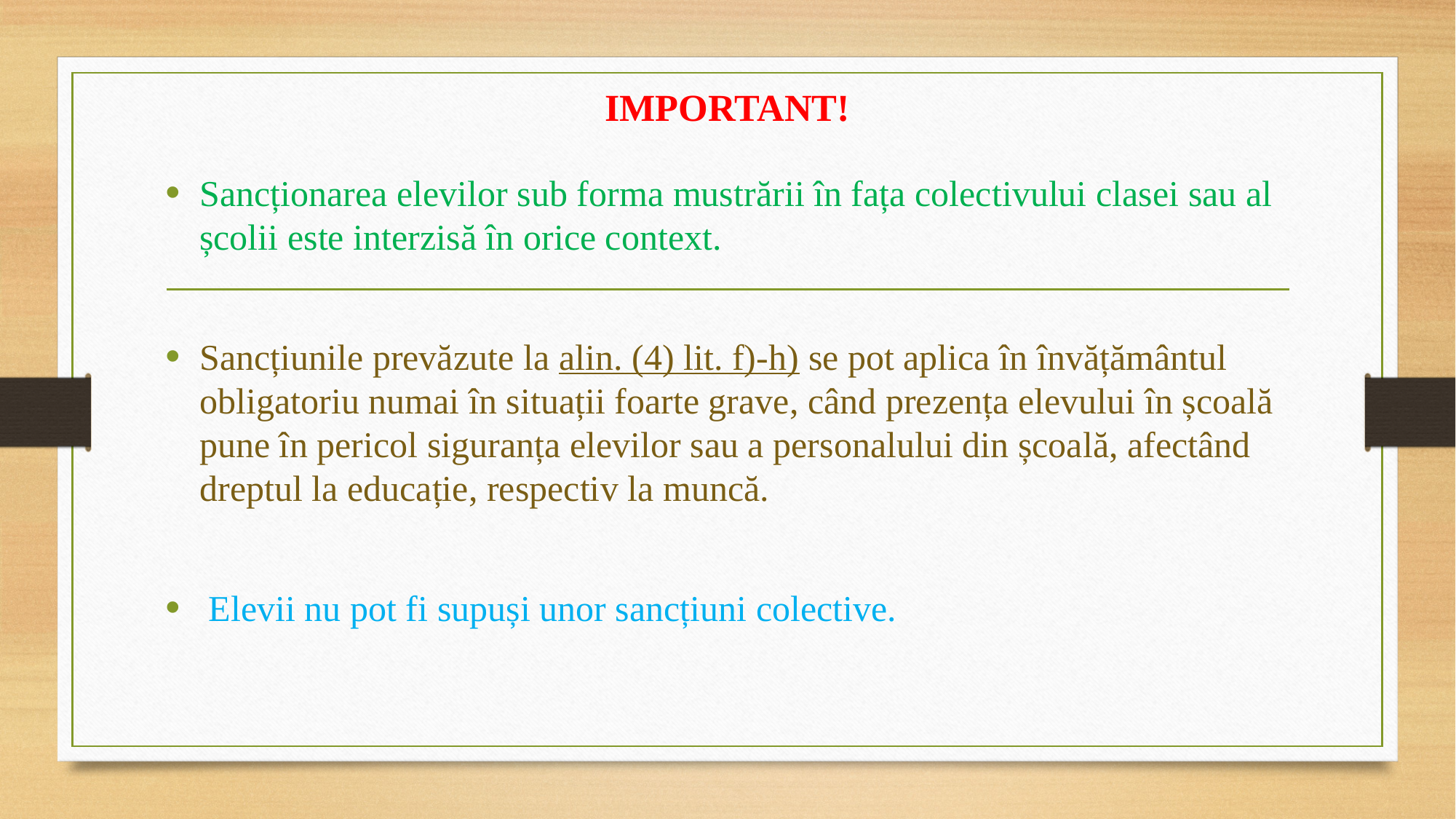

# IMPORTANT!
Sancționarea elevilor sub forma mustrării în fața colectivului clasei sau al școlii este interzisă în orice context.

Sancțiunile prevăzute la alin. (4) lit. f)-h) se pot aplica în învățământul obligatoriu numai în situații foarte grave, când prezența elevului în școală pune în pericol siguranța elevilor sau a personalului din școală, afectând dreptul la educație, respectiv la muncă.

 Elevii nu pot fi supuși unor sancțiuni colective.